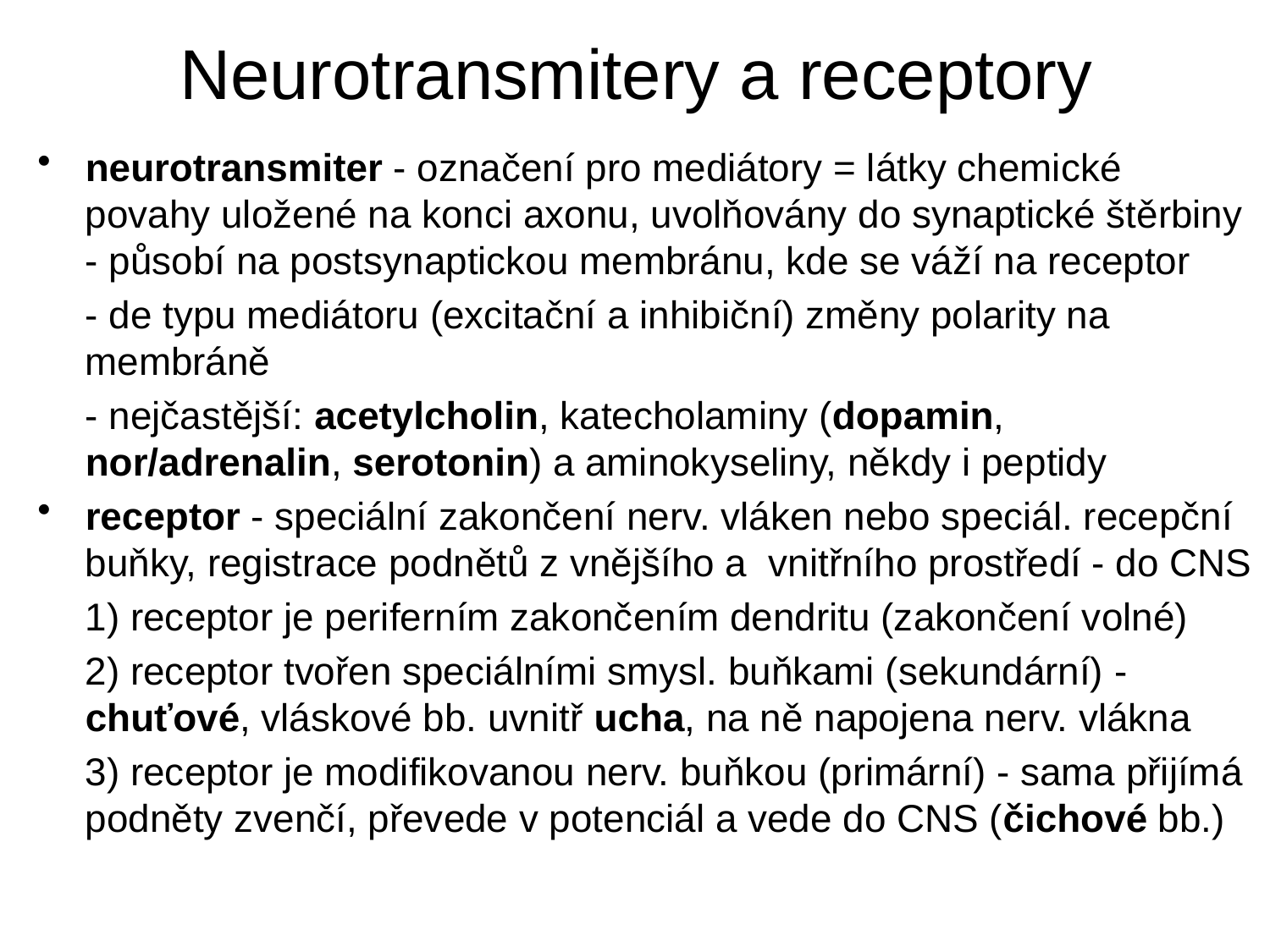

# Neurotransmitery a receptory
neurotransmiter - označení pro mediátory = látky chemické povahy uložené na konci axonu, uvolňovány do synaptické štěrbiny - působí na postsynaptickou membránu, kde se váží na receptor
	- de typu mediátoru (excitační a inhibiční) změny polarity na membráně
	- nejčastější: acetylcholin, katecholaminy (dopamin, nor/adrenalin, serotonin) a aminokyseliny, někdy i peptidy
receptor - speciální zakončení nerv. vláken nebo speciál. recepční buňky, registrace podnětů z vnějšího a  vnitřního prostředí - do CNS
	1) receptor je periferním zakončením dendritu (zakončení volné)
	2) receptor tvořen speciálními smysl. buňkami (sekundární) - chuťové, vláskové bb. uvnitř ucha, na ně napojena nerv. vlákna
	3) receptor je modifikovanou nerv. buňkou (primární) - sama přijímá podněty zvenčí, převede v potenciál a vede do CNS (čichové bb.)